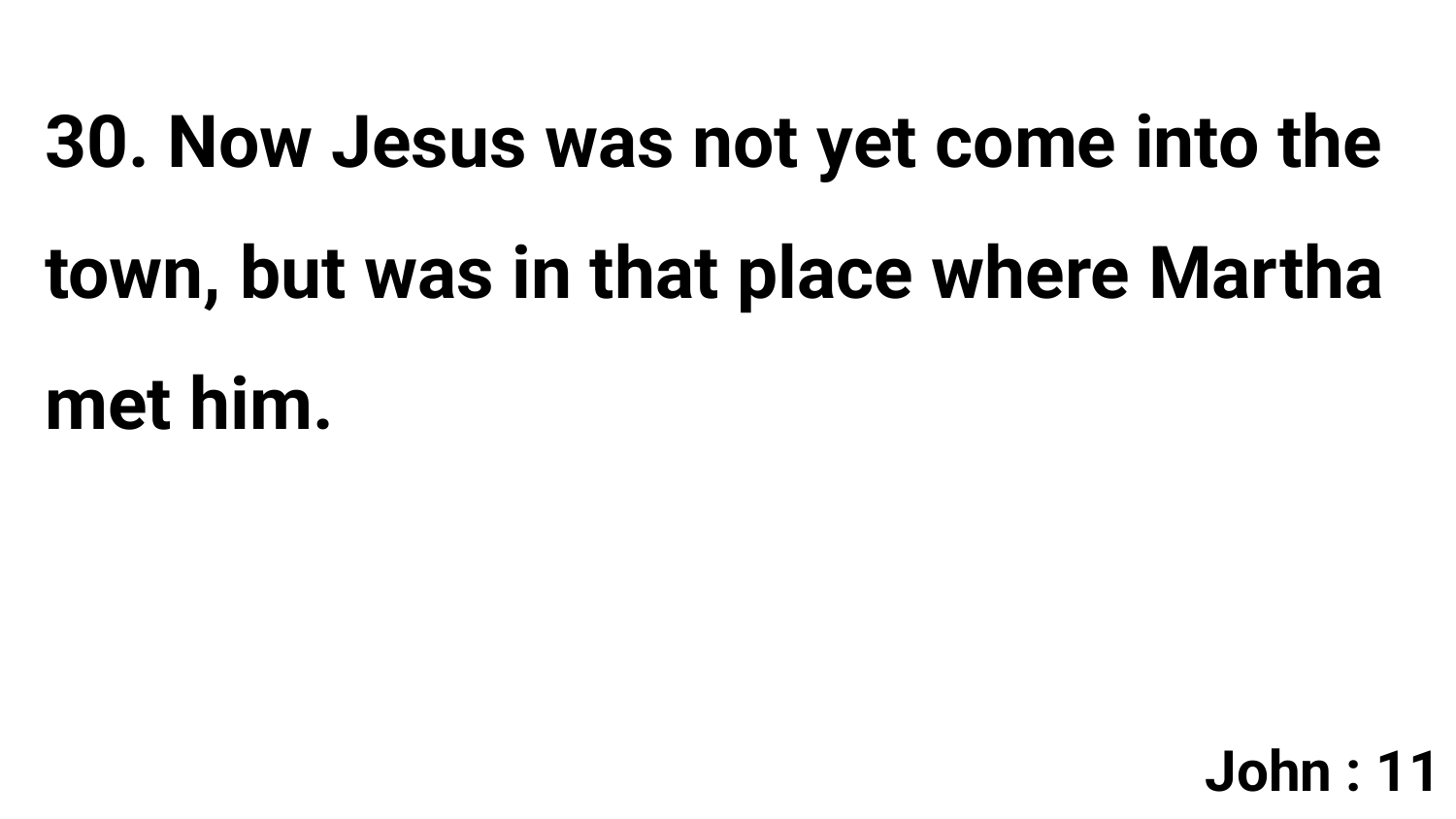

30. Now Jesus was not yet come into the town, but was in that place where Martha met him.
John : 11